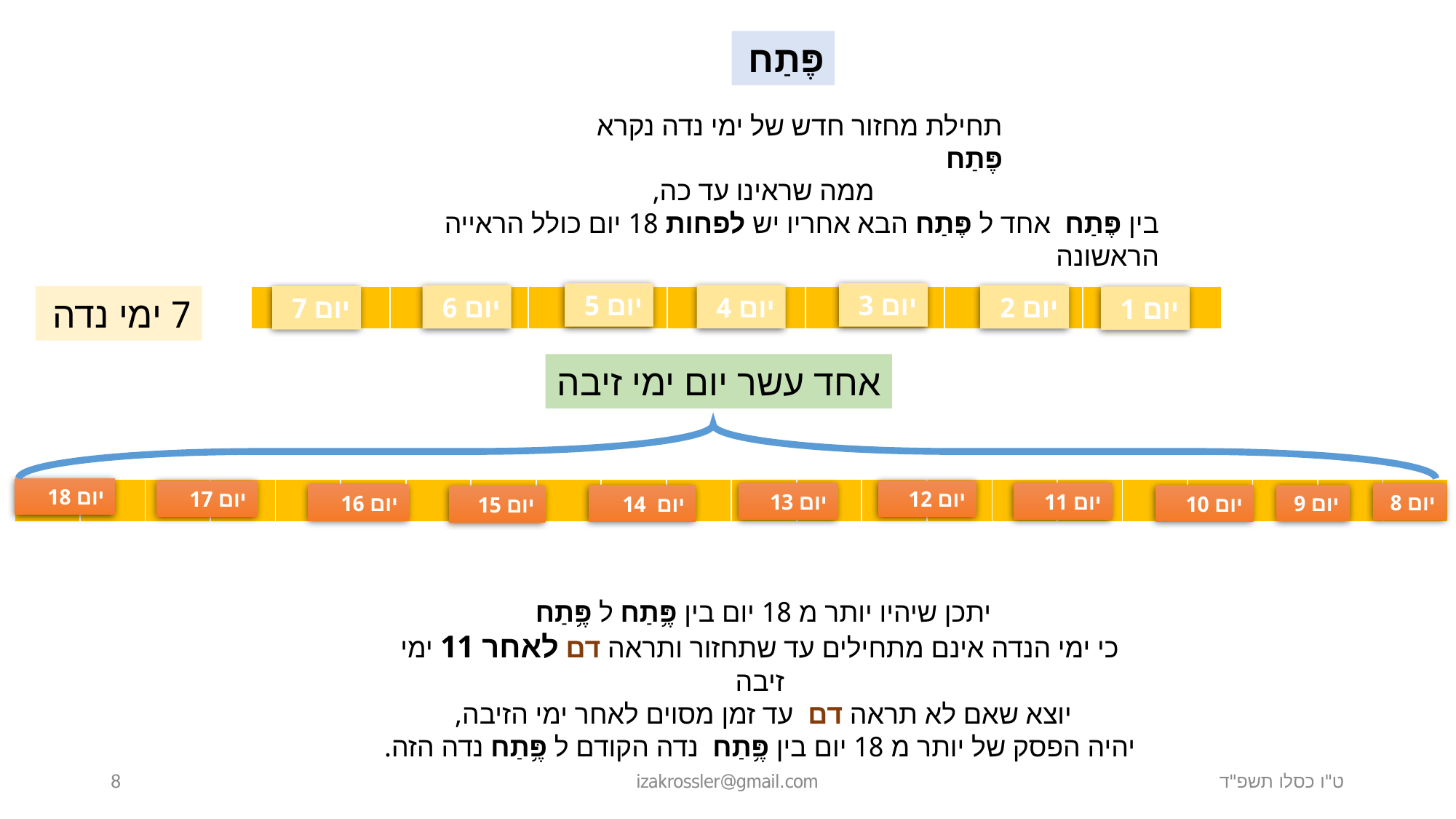

פֶּתַח
תחילת מחזור חדש של ימי נדה נקרא פֶּתַח
ממה שראינו עד כה,
בין פֶּתַח  אחד ל פֶּתַח הבא אחריו יש לפחות 18 יום כולל הראייה הראשונה
יום 5
יום 3
יום 4
יום 6
יום 2
7 ימי נדה
|  |  |  |  |  |  |  |
| --- | --- | --- | --- | --- | --- | --- |
יום 7
יום 1
אחד עשר יום ימי זיבה
יום 18
|  |  |  |  |  |  |  |  |  |  |  |  |  |  |  |  |  |  |  |  |  |  |
| --- | --- | --- | --- | --- | --- | --- | --- | --- | --- | --- | --- | --- | --- | --- | --- | --- | --- | --- | --- | --- | --- |
יום 17
יום 12
יום 13
יום 11
יום 8
יום 16
יום 9
יום  14
יום 10
יום 15
יתכן שיהיו יותר מ 18 יום בין פֶּ֥תַח ל פֶּ֥תַח
כי ימי הנדה אינם מתחילים עד שתחזור ותראה דם לאחר 11 ימי זיבה
יוצא שאם לא תראה דם  עד זמן מסוים לאחר ימי הזיבה,
יהיה הפסק של יותר מ 18 יום בין פֶּ֥תַח  נדה הקודם ל פֶּ֥תַח נדה הזה.
8
izakrossler@gmail.com
ט"ו כסלו תשפ"ד